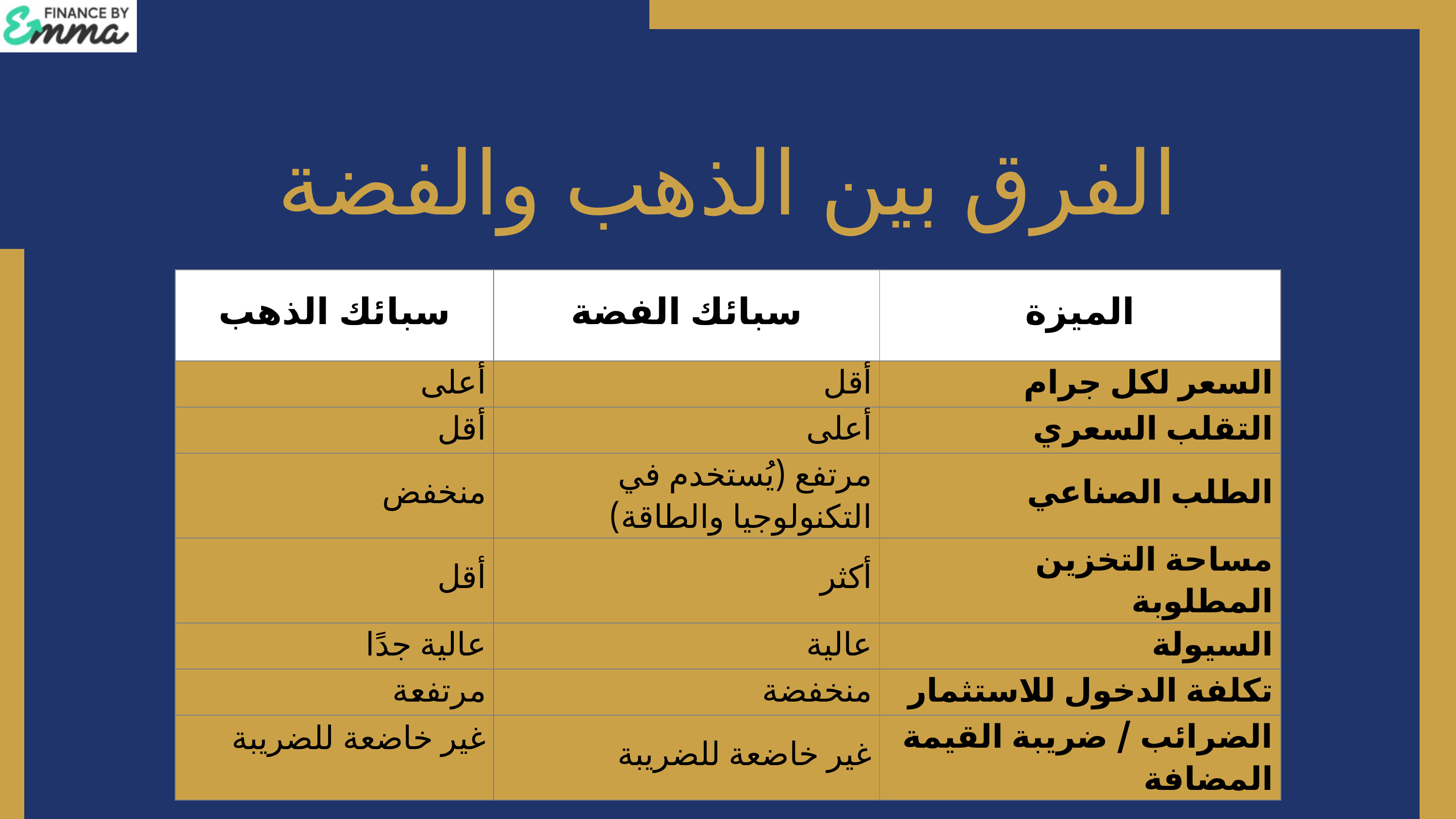

الفرق بين الذهب والفضة

| سبائك الذهب | سبائك الفضة | الميزة |
| --- | --- | --- |
| أعلى | أقل | السعر لكل جرام |
| أقل | أعلى | التقلب السعري |
| منخفض | مرتفع (يُستخدم في التكنولوجيا والطاقة) | الطلب الصناعي |
| أقل | أكثر | مساحة التخزين المطلوبة |
| عالية جدًا | عالية | السيولة |
| مرتفعة | منخفضة | تكلفة الدخول للاستثمار |
| غير خاضعة للضريبة | غير خاضعة للضريبة | الضرائب / ضريبة القيمة المضافة |